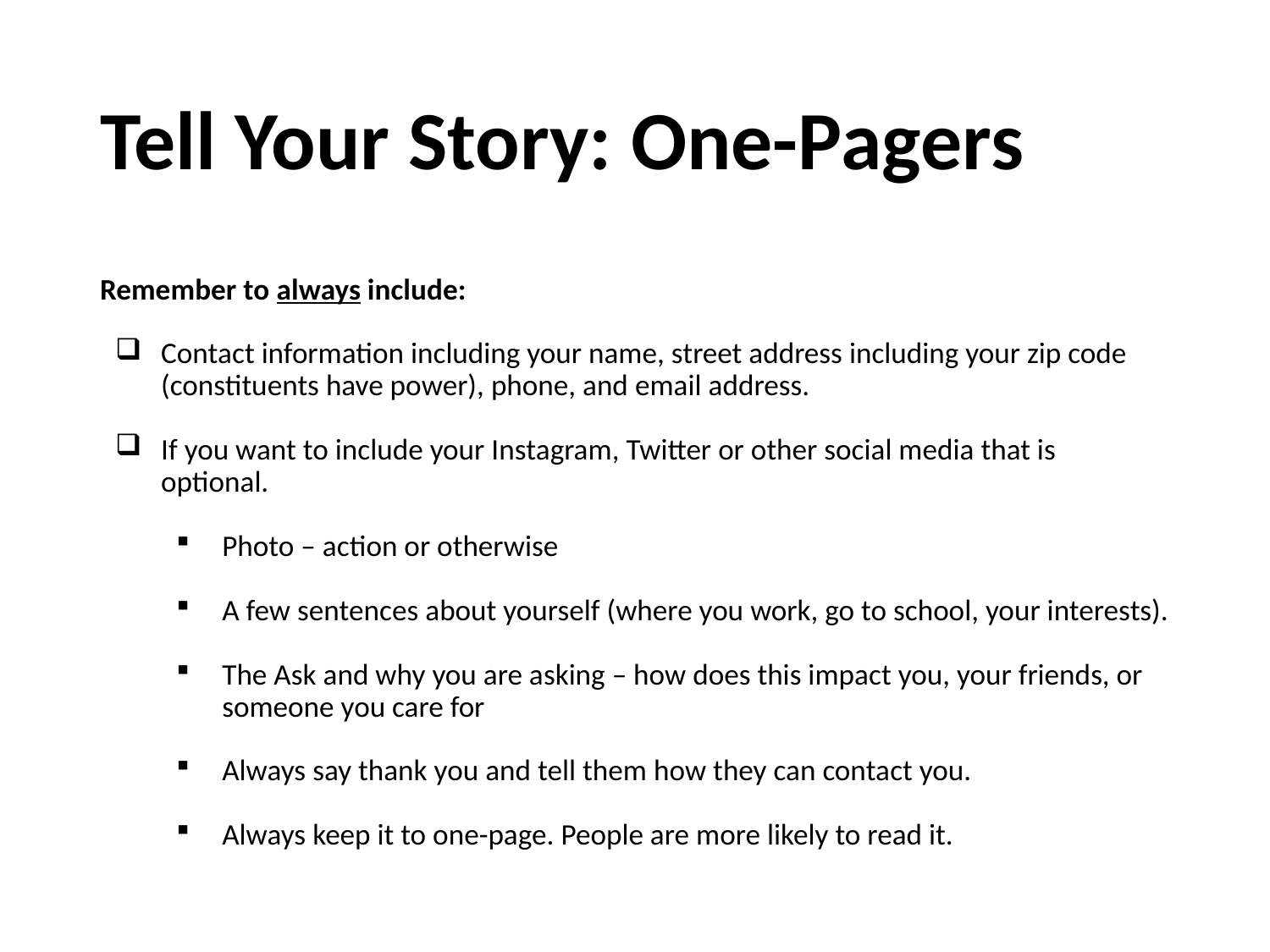

# Tell Your Story: One-Pagers
Remember to always include:

Contact information including your name, street address including your zip code (constituents have power), phone, and email address.

If you want to include your Instagram, Twitter or other social media that is optional.

Photo – action or otherwise

A few sentences about yourself (where you work, go to school, your interests).

The Ask and why you are asking – how does this impact you, your friends, or someone you care for

Always say thank you and tell them how they can contact you.

Always keep it to one-page. People are more likely to read it.